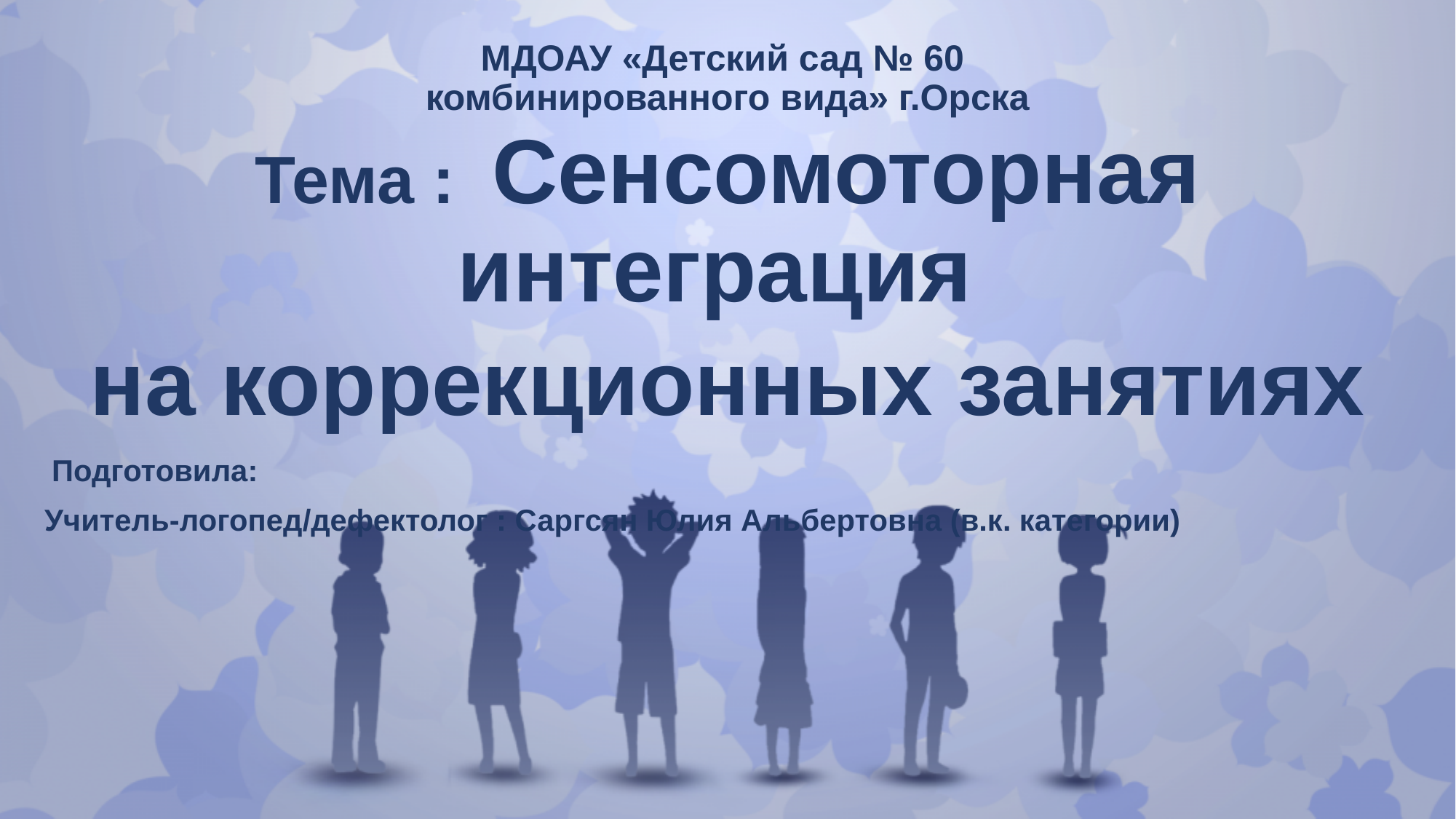

# МДОАУ «Детский сад № 60 комбинированного вида» г.Орска
Тема :  Сенсомоторная интеграция
на коррекционных занятиях
    Подготовила:
    Учитель-логопед/дефектолог : Саргсян Юлия Альбертовна (в.к. категории)